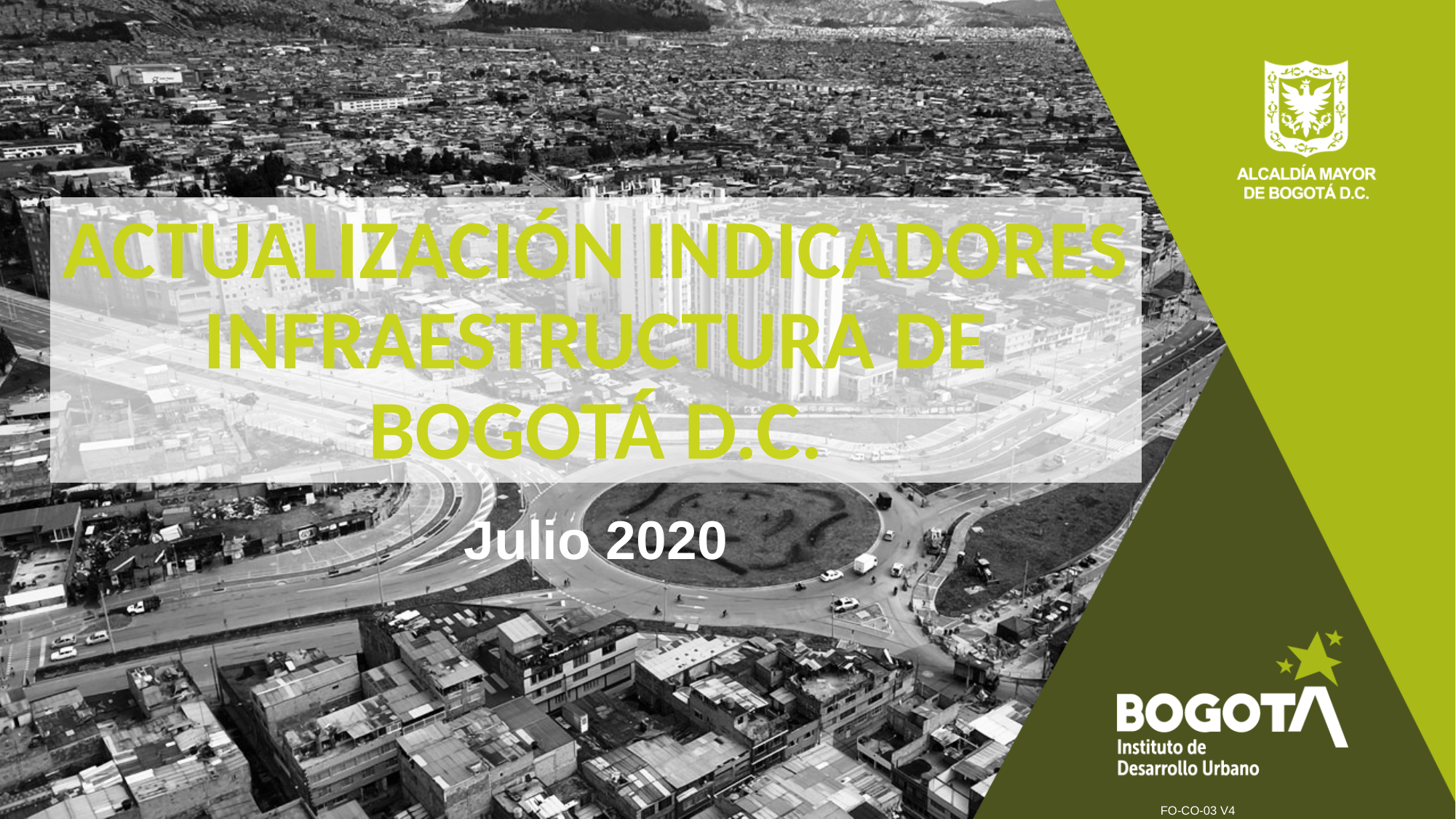

# ACTUALIZACIÓN INDICADORES INFRAESTRUCTURA DE BOGOTÁ D.C.
Julio 2020